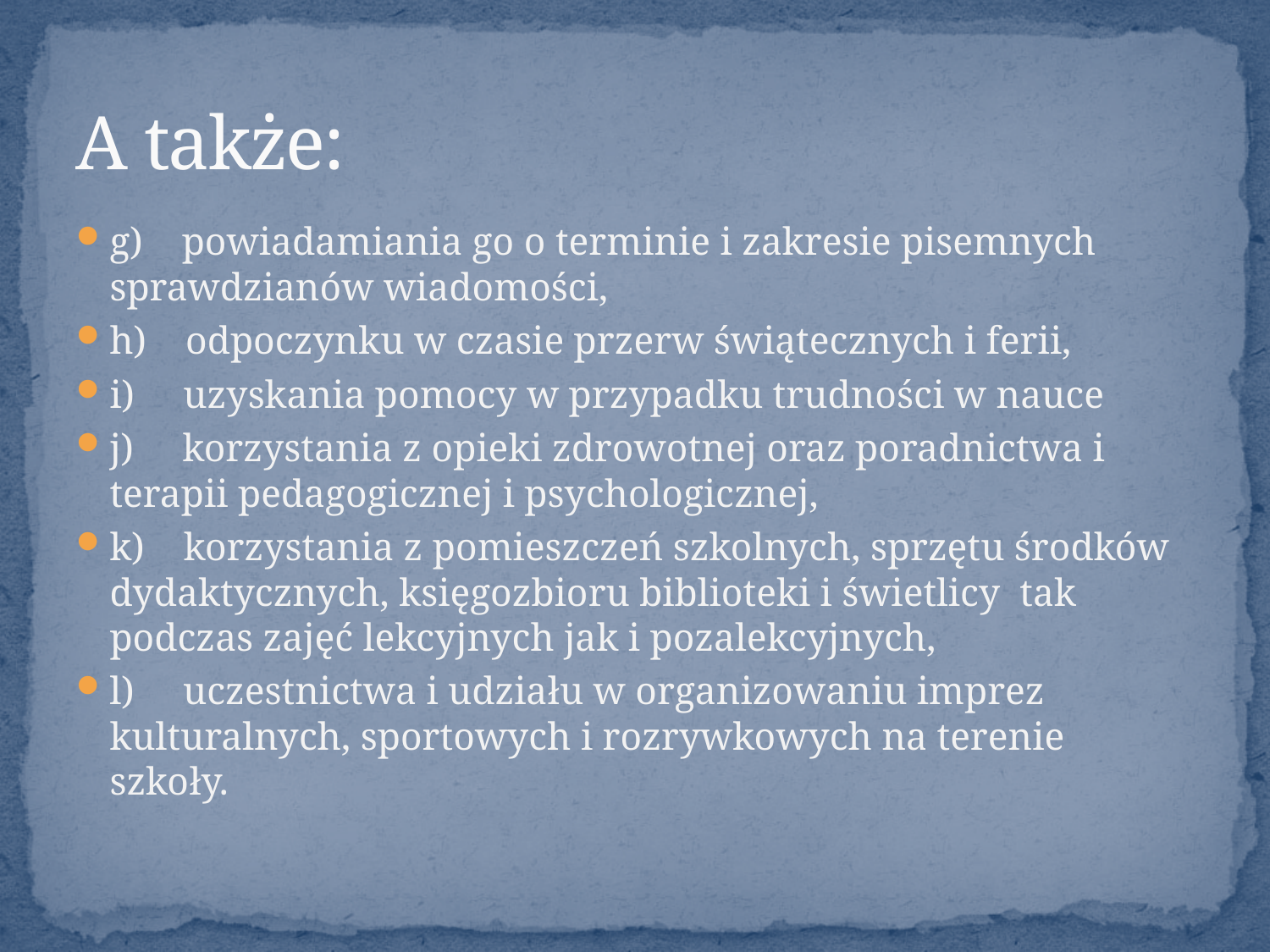

# A także:
g)    powiadamiania go o terminie i zakresie pisemnych sprawdzianów wiadomości,
h)    odpoczynku w czasie przerw świątecznych i ferii,
i)     uzyskania pomocy w przypadku trudności w nauce
j)     korzystania z opieki zdrowotnej oraz poradnictwa i terapii pedagogicznej i psychologicznej,
k)    korzystania z pomieszczeń szkolnych, sprzętu środków dydaktycznych, księgozbioru biblioteki i świetlicy  tak podczas zajęć lekcyjnych jak i pozalekcyjnych,
l)     uczestnictwa i udziału w organizowaniu imprez kulturalnych, sportowych i rozrywkowych na terenie szkoły.